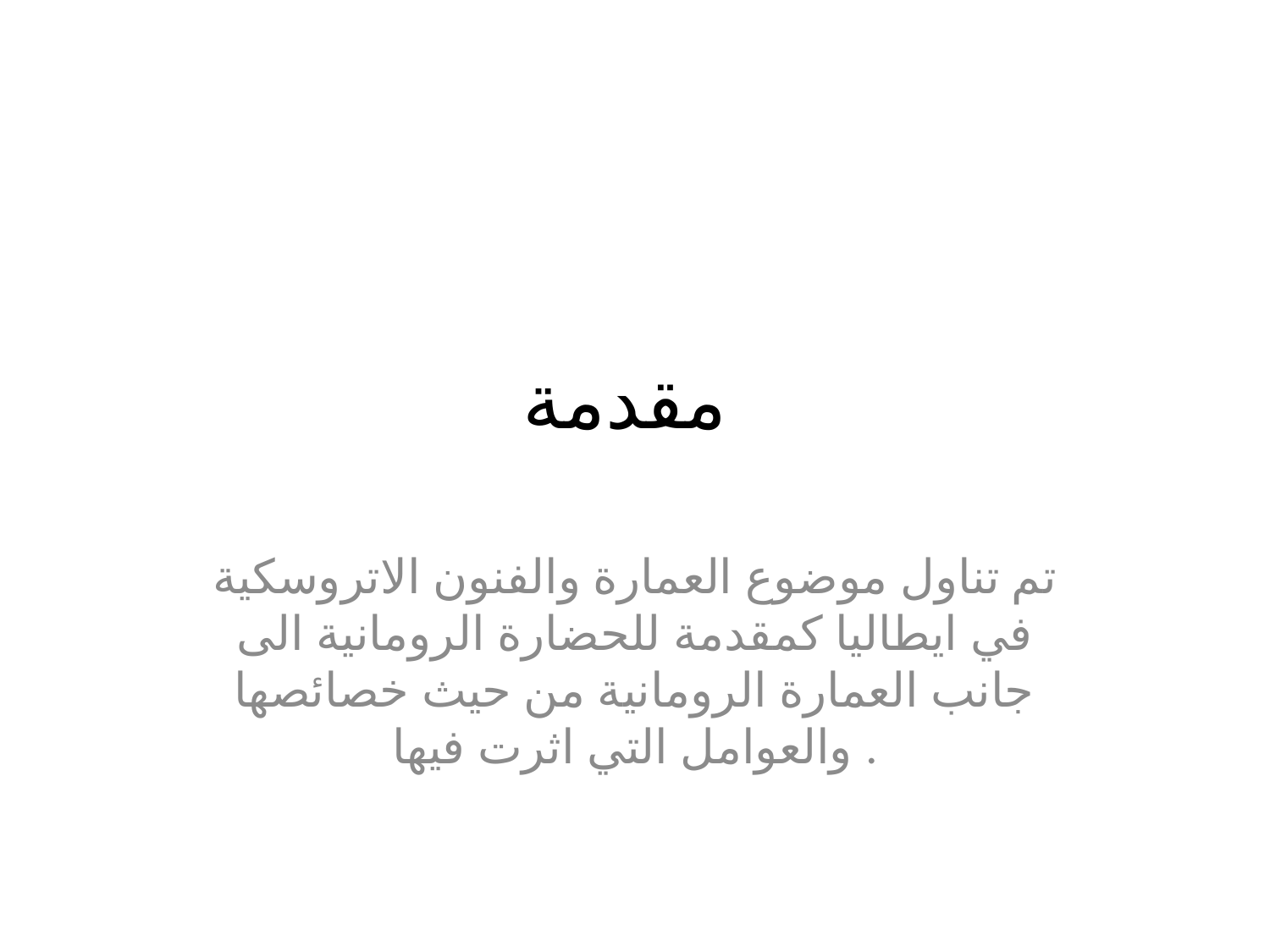

# مقدمة
تم تناول موضوع العمارة والفنون الاتروسكية في ايطاليا كمقدمة للحضارة الرومانية الى جانب العمارة الرومانية من حيث خصائصها والعوامل التي اثرت فيها .